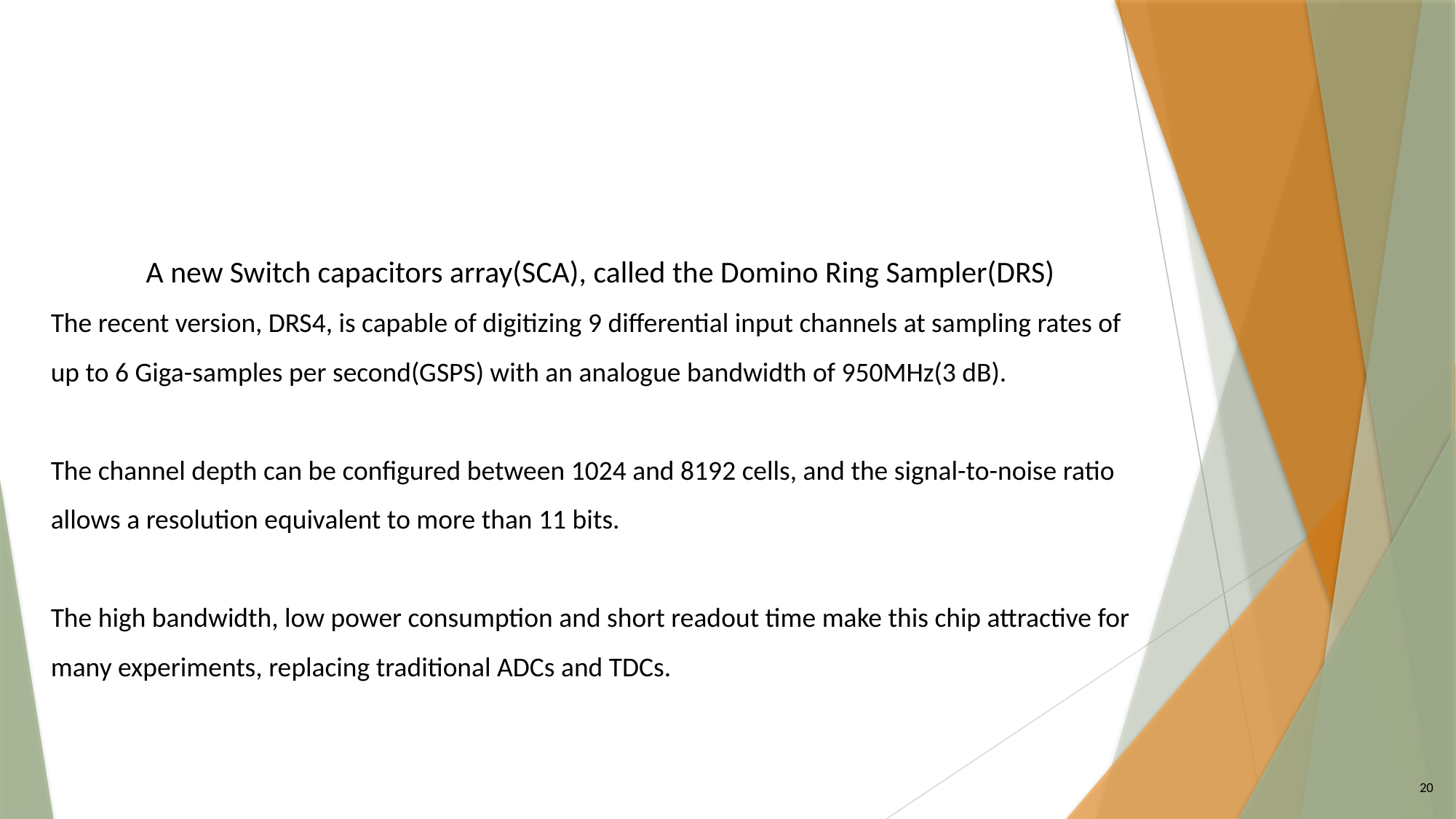

A new Switch capacitors array(SCA), called the Domino Ring Sampler(DRS)
The recent version, DRS4, is capable of digitizing 9 differential input channels at sampling rates of up to 6 Giga-samples per second(GSPS) with an analogue bandwidth of 950MHz(3 dB).

The channel depth can be configured between 1024 and 8192 cells, and the signal-to-noise ratio allows a resolution equivalent to more than 11 bits.

The high bandwidth, low power consumption and short readout time make this chip attractive for many experiments, replacing traditional ADCs and TDCs.
20